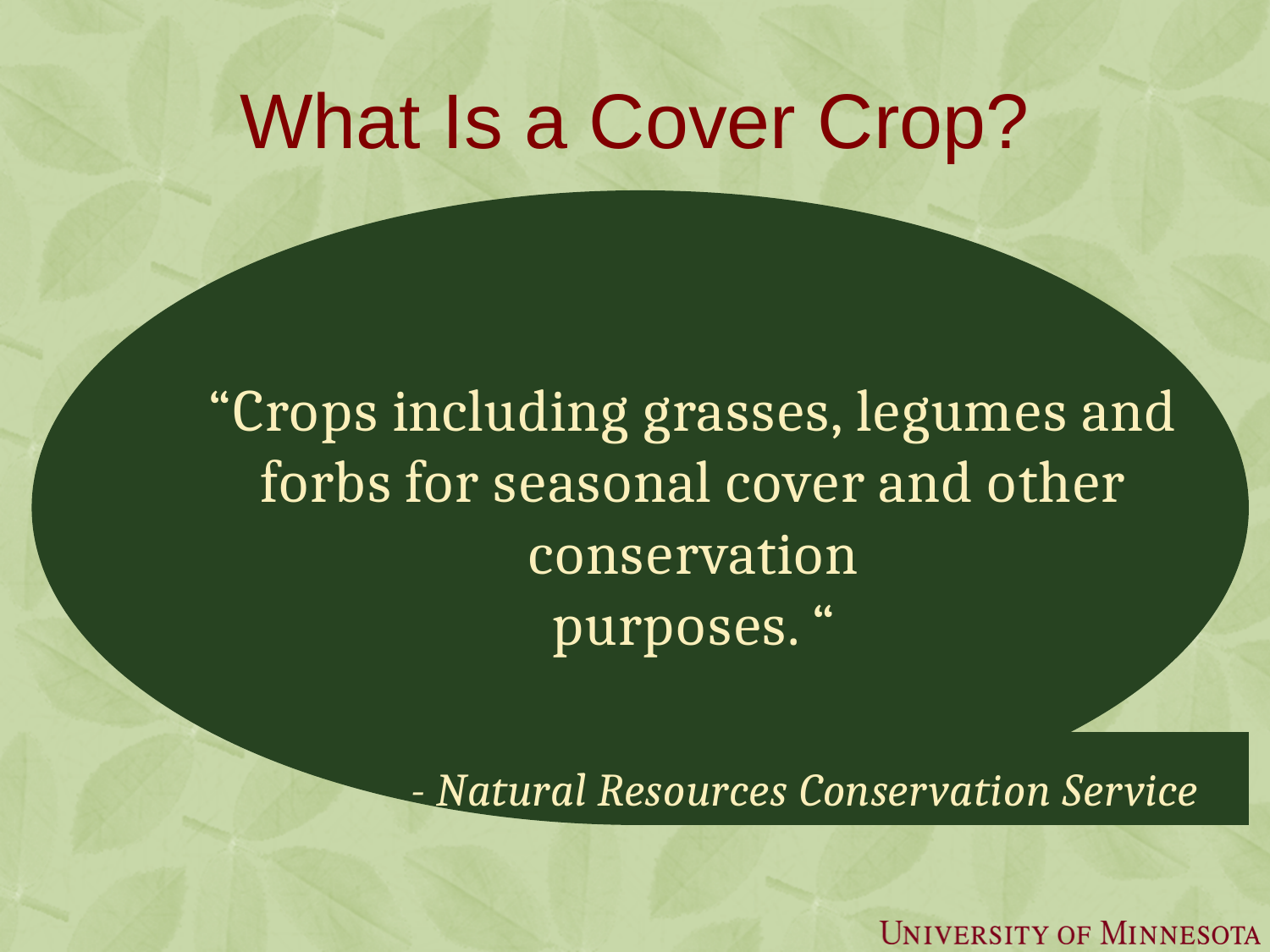

# What Is a Cover Crop?

“Crops including grasses, legumes and
forbs for seasonal cover and other conservation
purposes. “

                      - Natural Resources Conservation Service